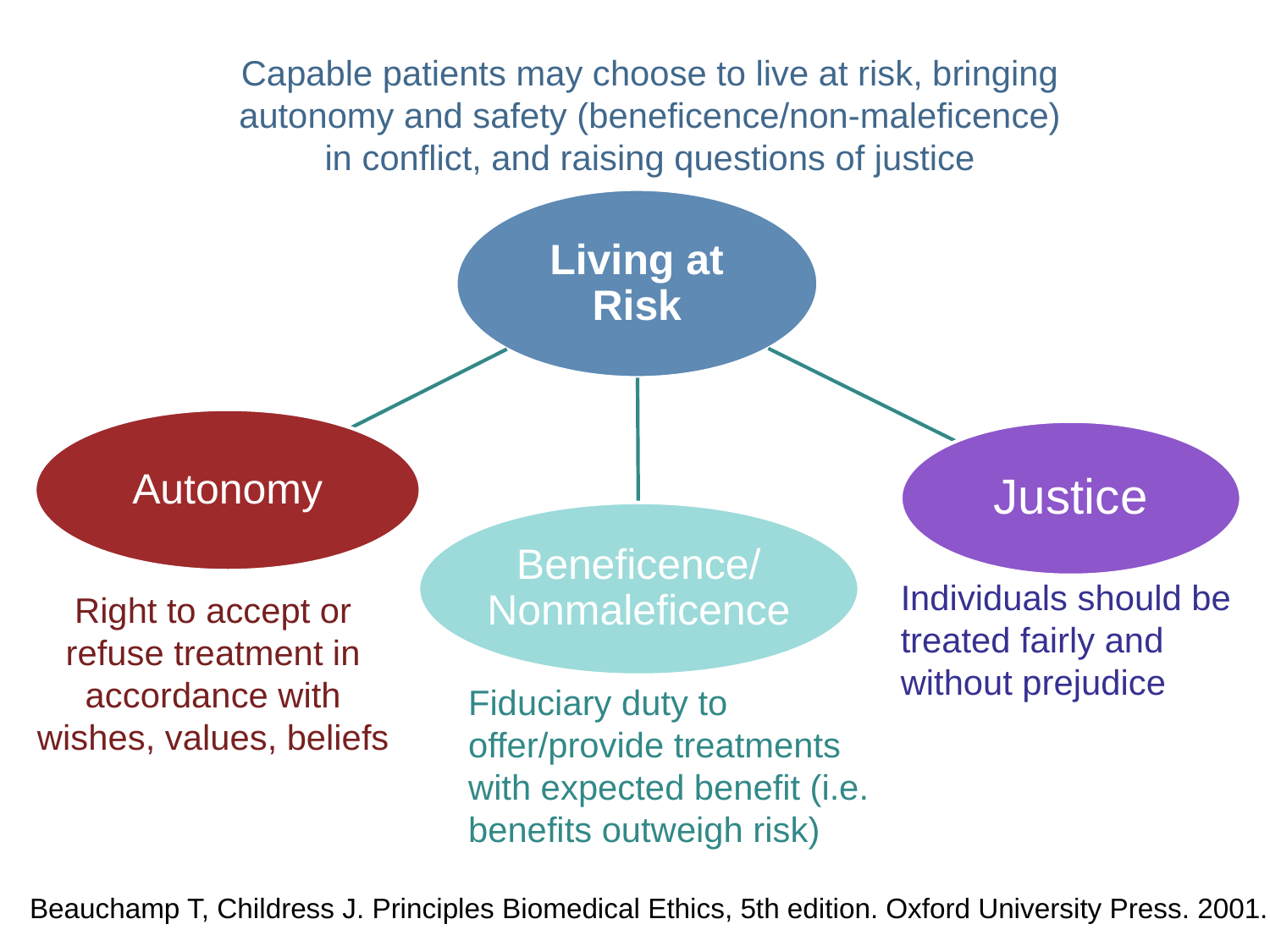

Capable patients may choose to live at risk, bringing autonomy and safety (beneficence/non-maleficence) in conflict, and raising questions of justice
Living at Risk

Autonomy

Justice

Beneficence/ Nonmaleficence
Individuals should be treated fairly and without prejudice
Right to accept or refuse treatment in accordance with wishes, values, beliefs
Fiduciary duty to offer/provide treatments with expected benefit (i.e. benefits outweigh risk)
Beauchamp T, Childress J. Principles Biomedical Ethics, 5th edition. Oxford University Press. 2001.